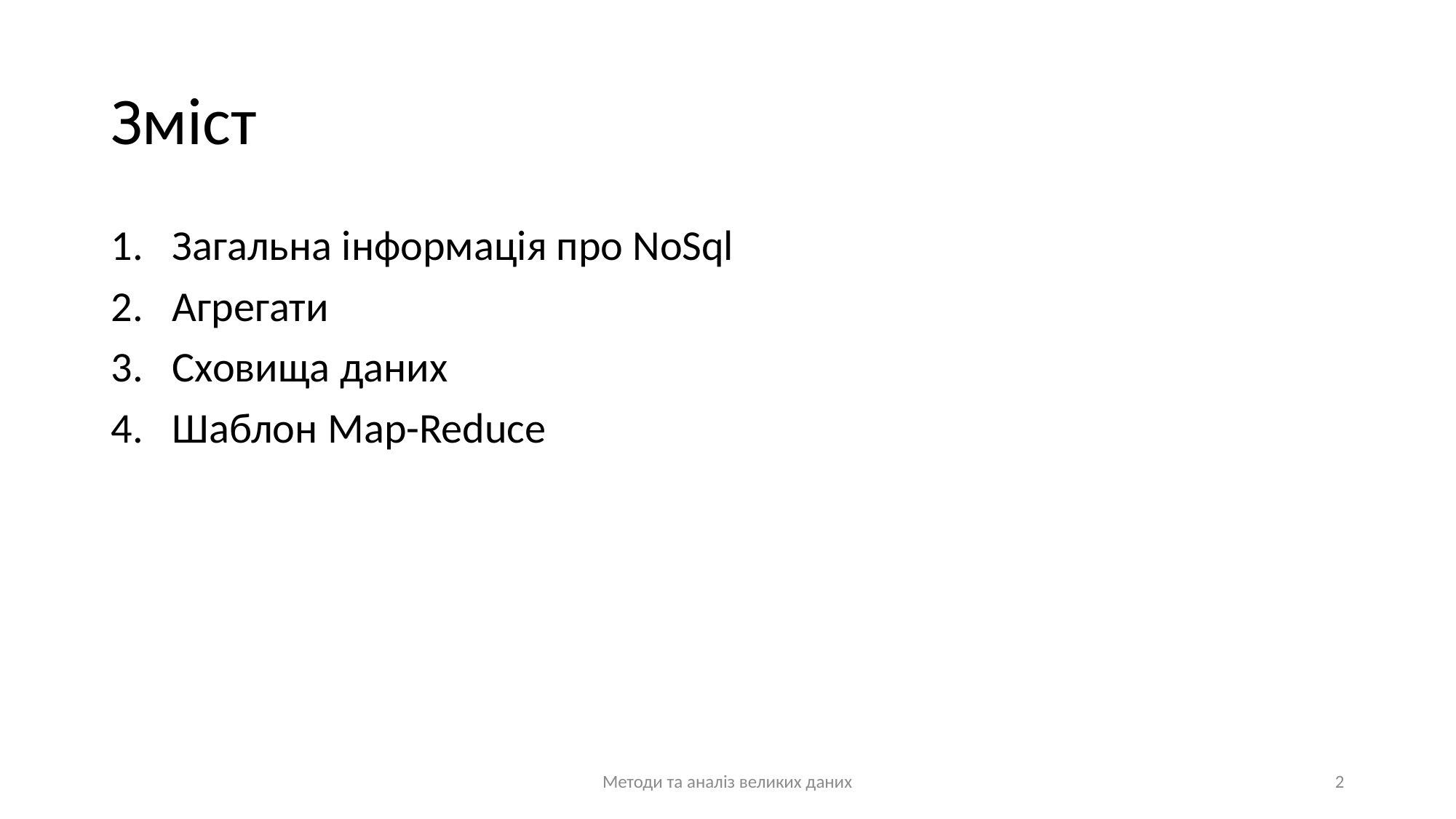

# Зміст
Загальна інформація про NoSql
Агрегати
Сховища даних
Шаблон Map-Reduce

Методи та аналіз великих даних
2